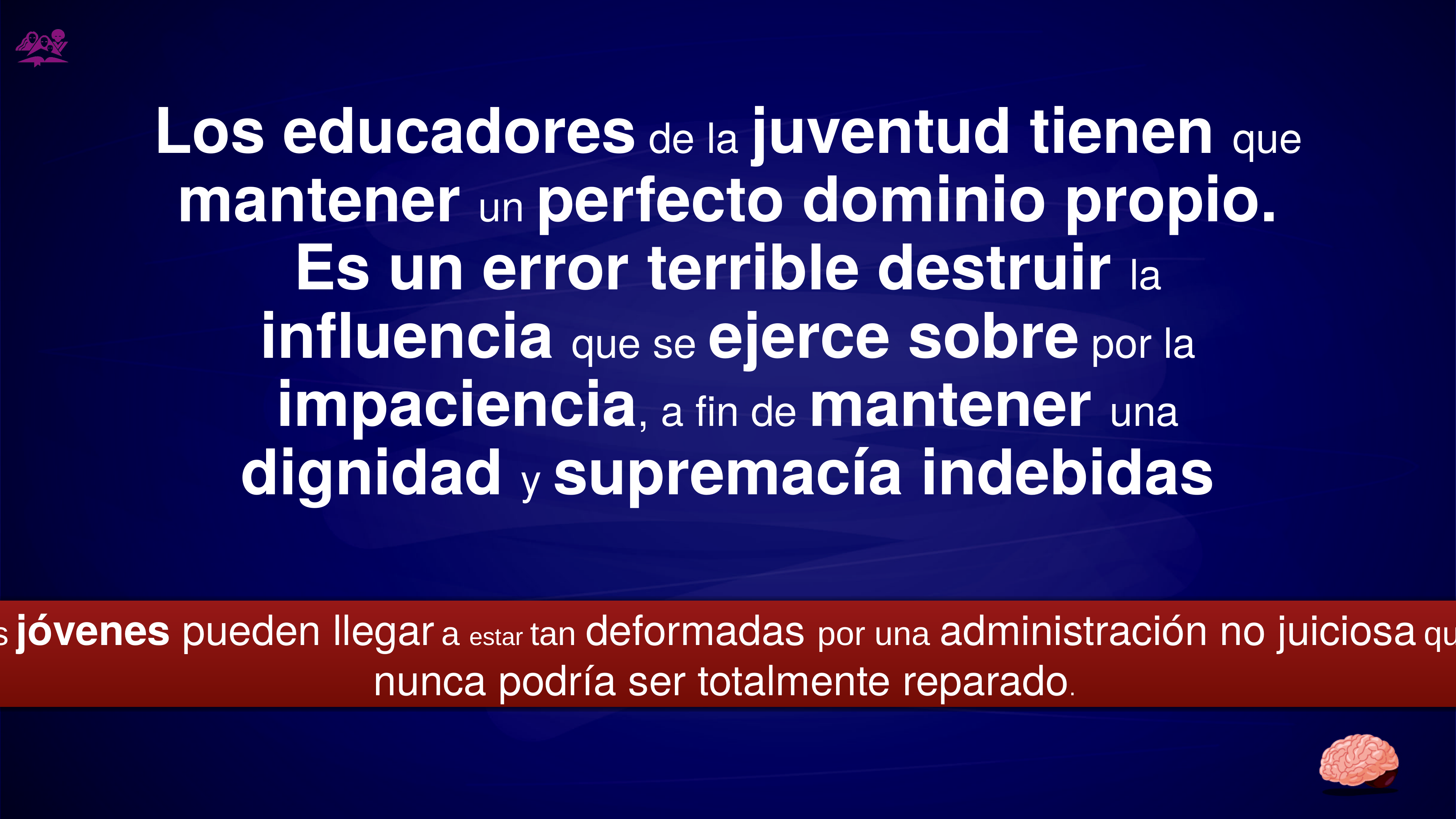

Los educadores de la juventud tienen que mantener un perfecto dominio propio. Es un error terrible destruir la influencia que se ejerce sobre por la impaciencia, a fin de mantener una dignidad y supremacía indebidas
Las mentes de los jóvenes pueden llegar a estar tan deformadas por una administración no juiciosa que el daño hecho nunca podría ser totalmente reparado.